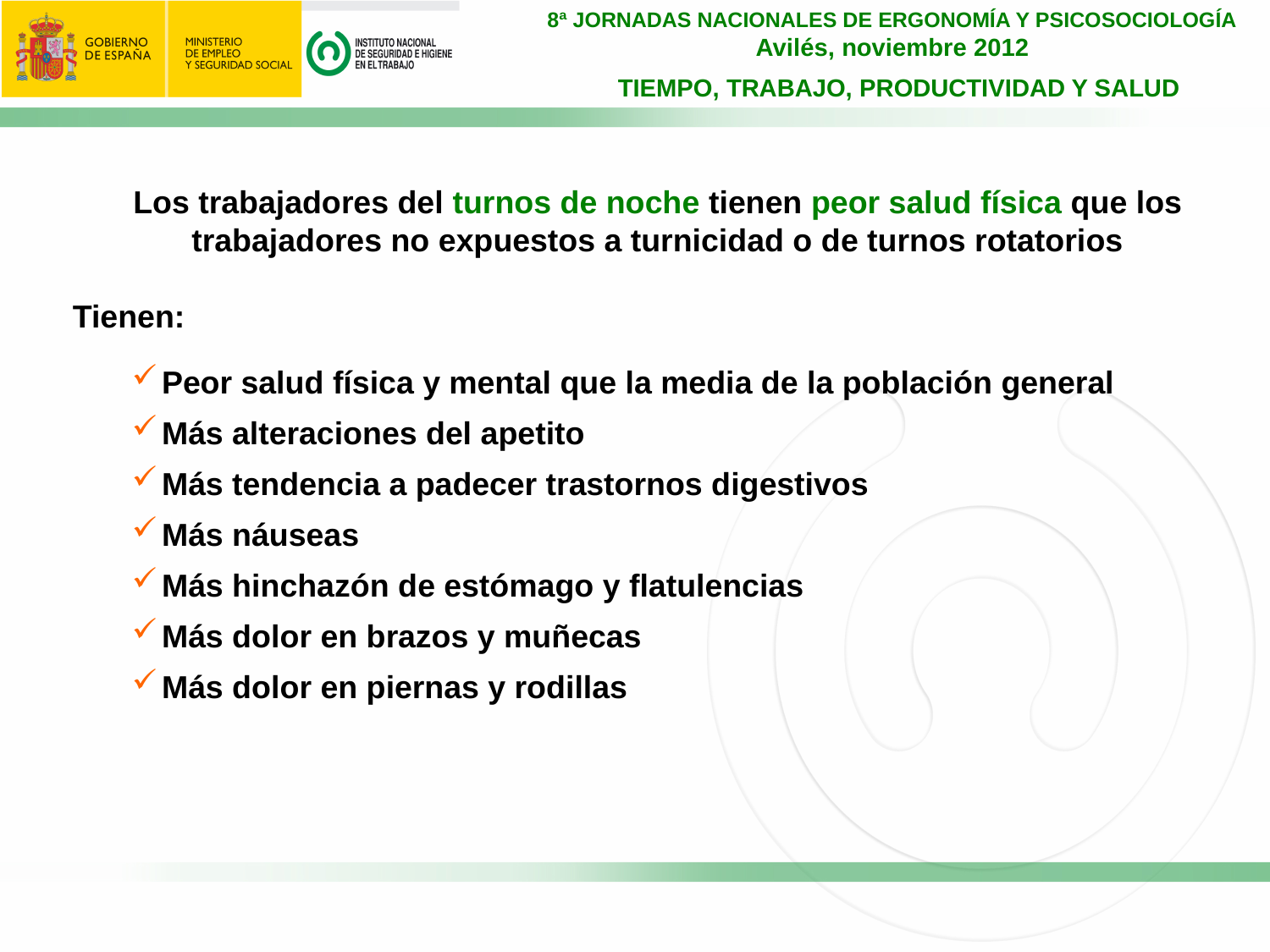

8ª JORNADAS NACIONALES DE ERGONOMÍA Y PSICOSOCIOLOGÍA
Avilés, noviembre 2012
Los trabajadores del turnos de noche tienen peor salud física que los trabajadores no expuestos a turnicidad o de turnos rotatorios

Tienen:
Peor salud física y mental que la media de la población general
Más alteraciones del apetito
Más tendencia a padecer trastornos digestivos
Más náuseas
Más hinchazón de estómago y flatulencias
Más dolor en brazos y muñecas
Más dolor en piernas y rodillas